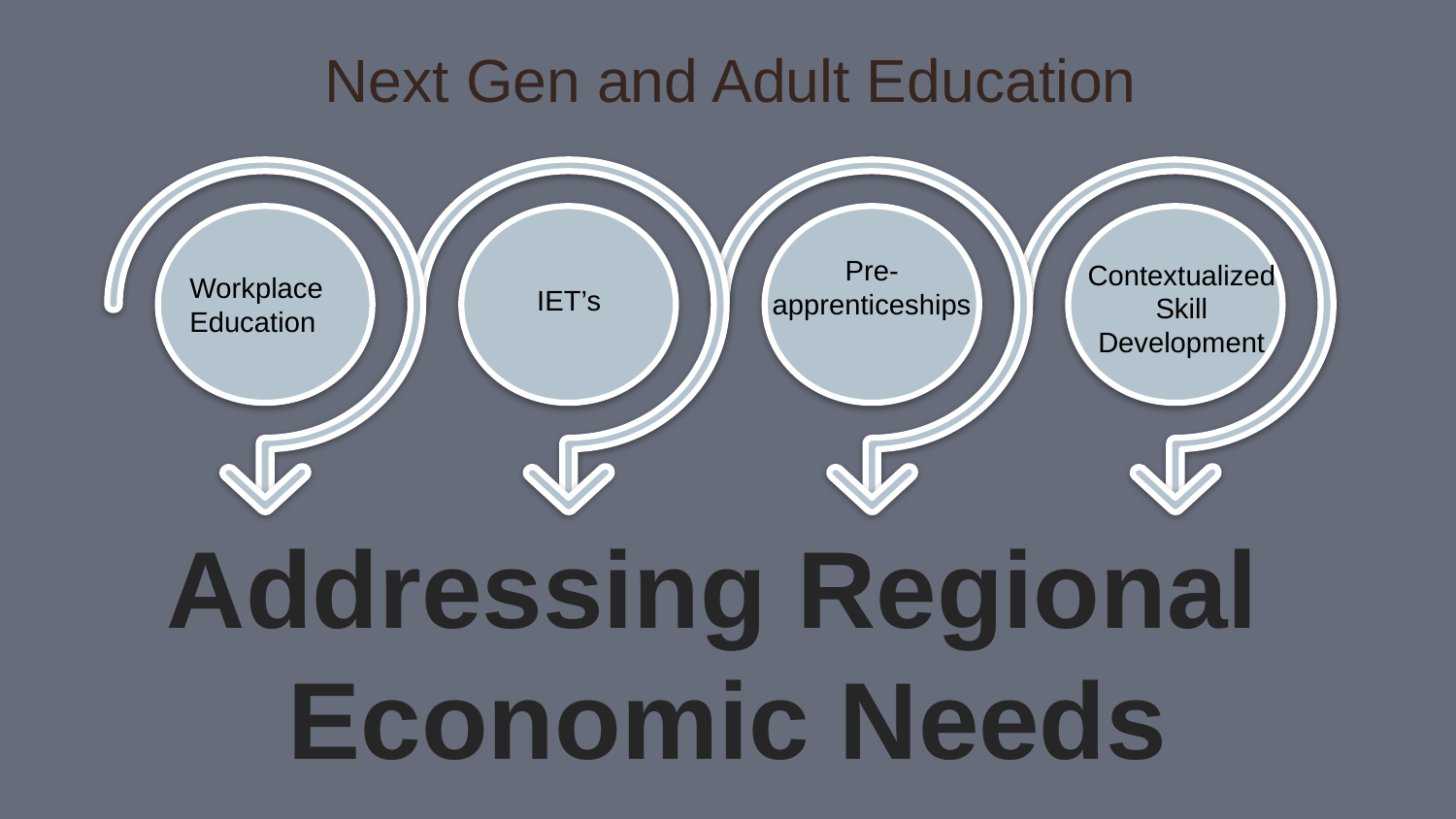

# Next Gen and Adult Education

Pre-apprenticeships
Contextualized Skill Development
Workplace Education
IET’s
Addressing Regional
Economic Needs